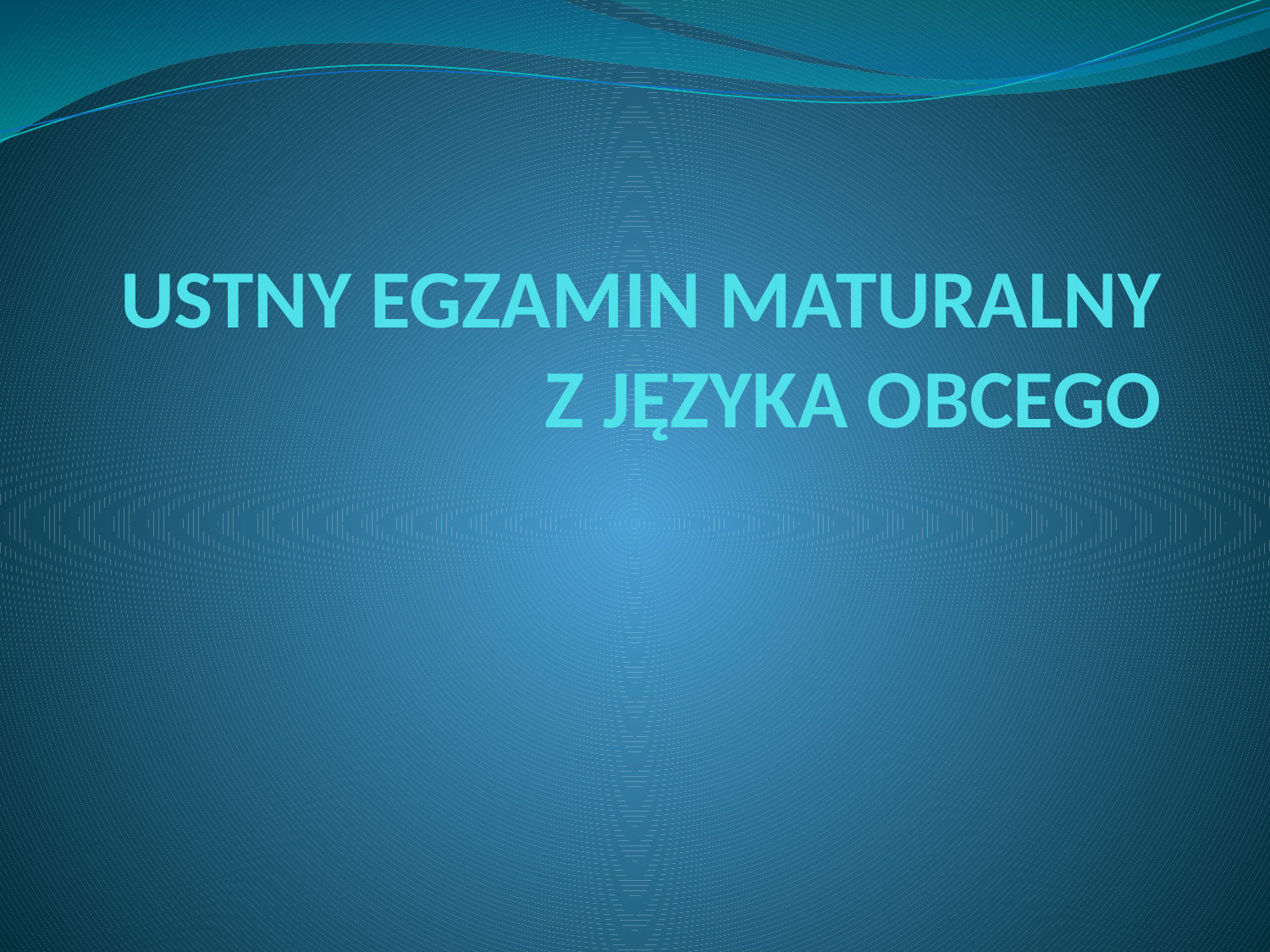

# USTNY EGZAMIN MATURALNY Z JĘZYKA OBCEGO